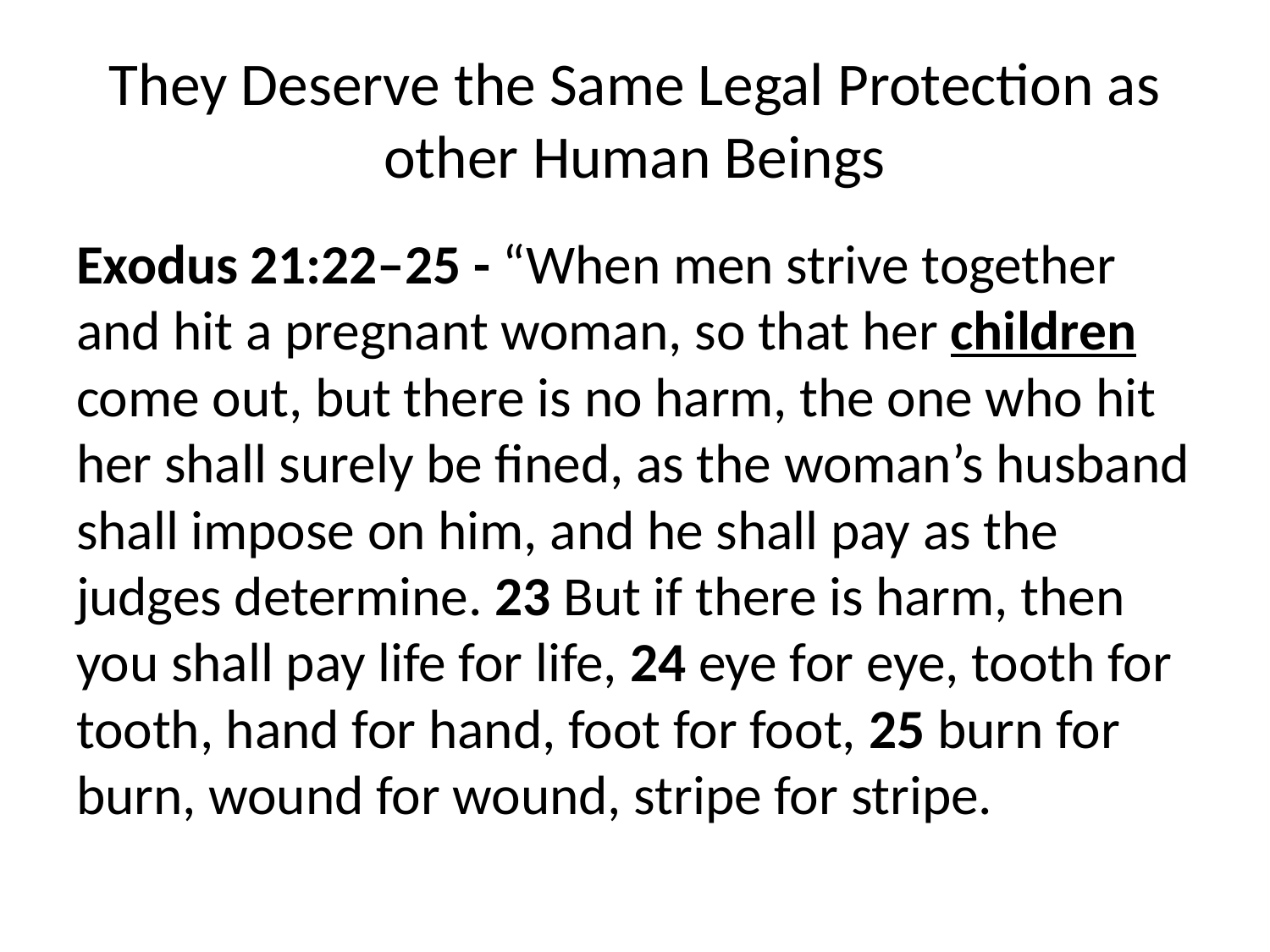

# They Deserve the Same Legal Protection as other Human Beings
Exodus 21:22–25 - “When men strive together and hit a pregnant woman, so that her children come out, but there is no harm, the one who hit her shall surely be fined, as the woman’s husband shall impose on him, and he shall pay as the judges determine. 23 But if there is harm, then you shall pay life for life, 24 eye for eye, tooth for tooth, hand for hand, foot for foot, 25 burn for burn, wound for wound, stripe for stripe.